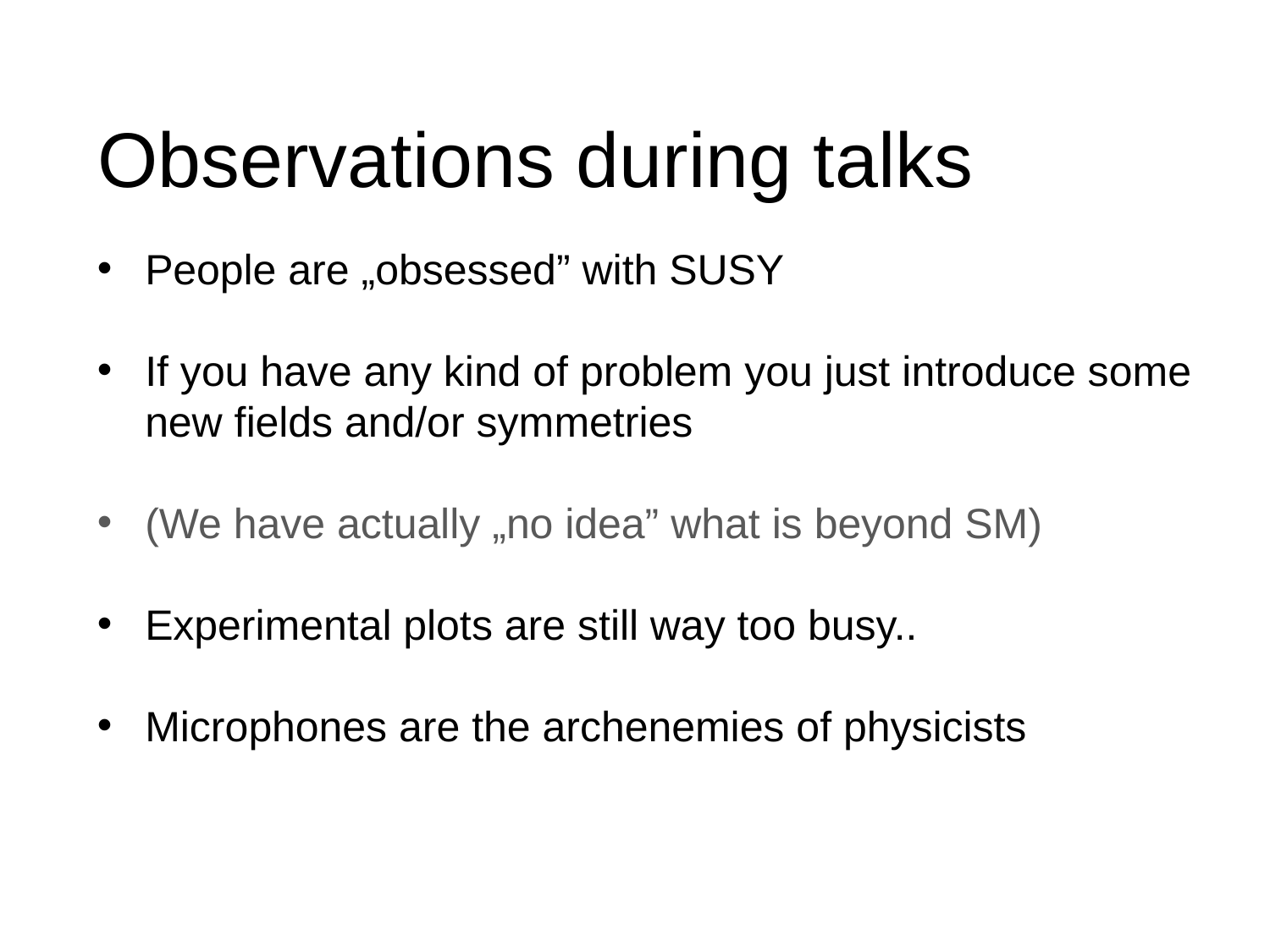

# Observations during talks
People are „obsessed” with SUSY

If you have any kind of problem you just introduce some new fields and/or symmetries

(We have actually „no idea” what is beyond SM)

Experimental plots are still way too busy..

Microphones are the archenemies of physicists